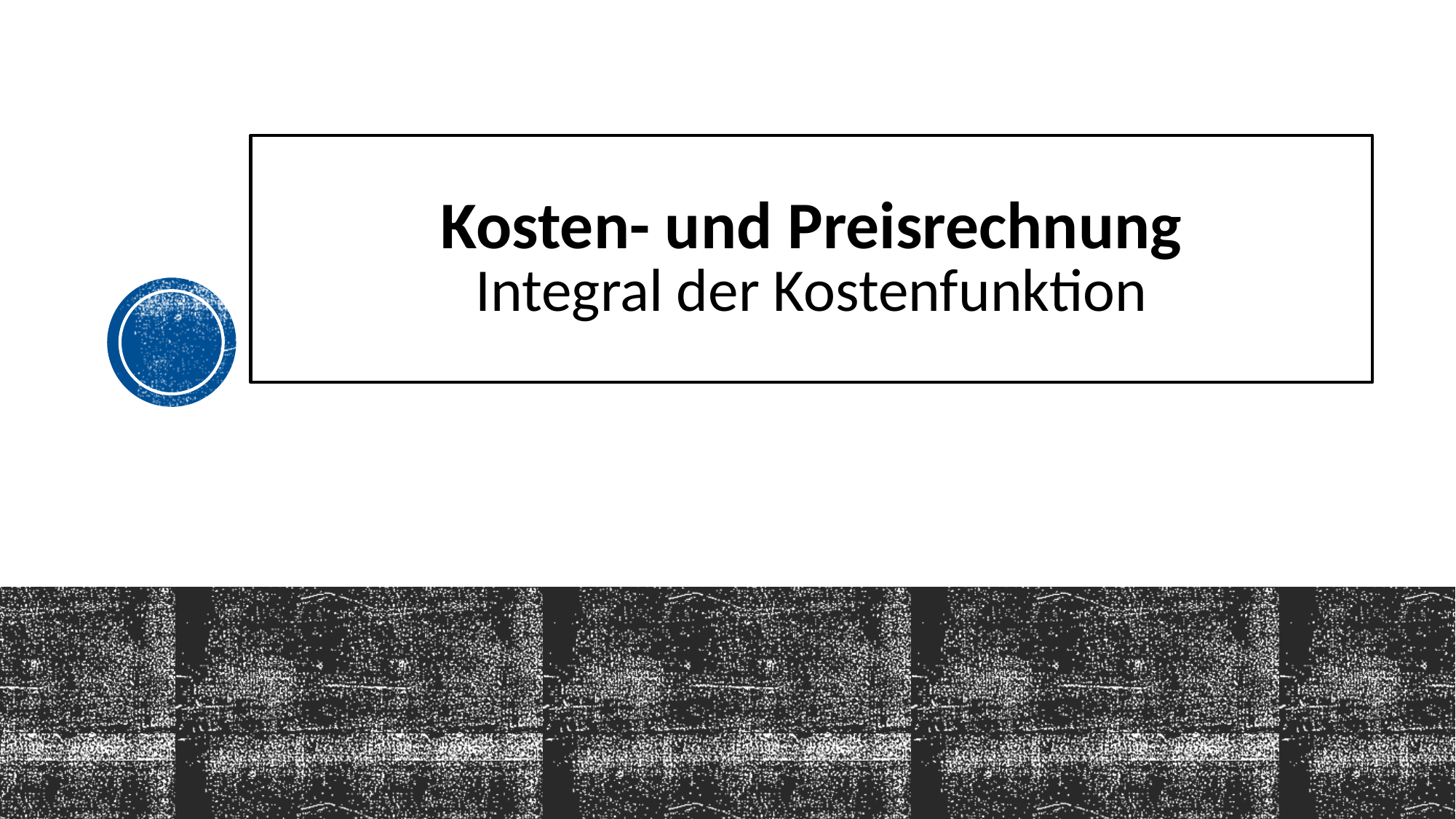

# Kosten- und Preisrechnung Integral der Kostenfunktion